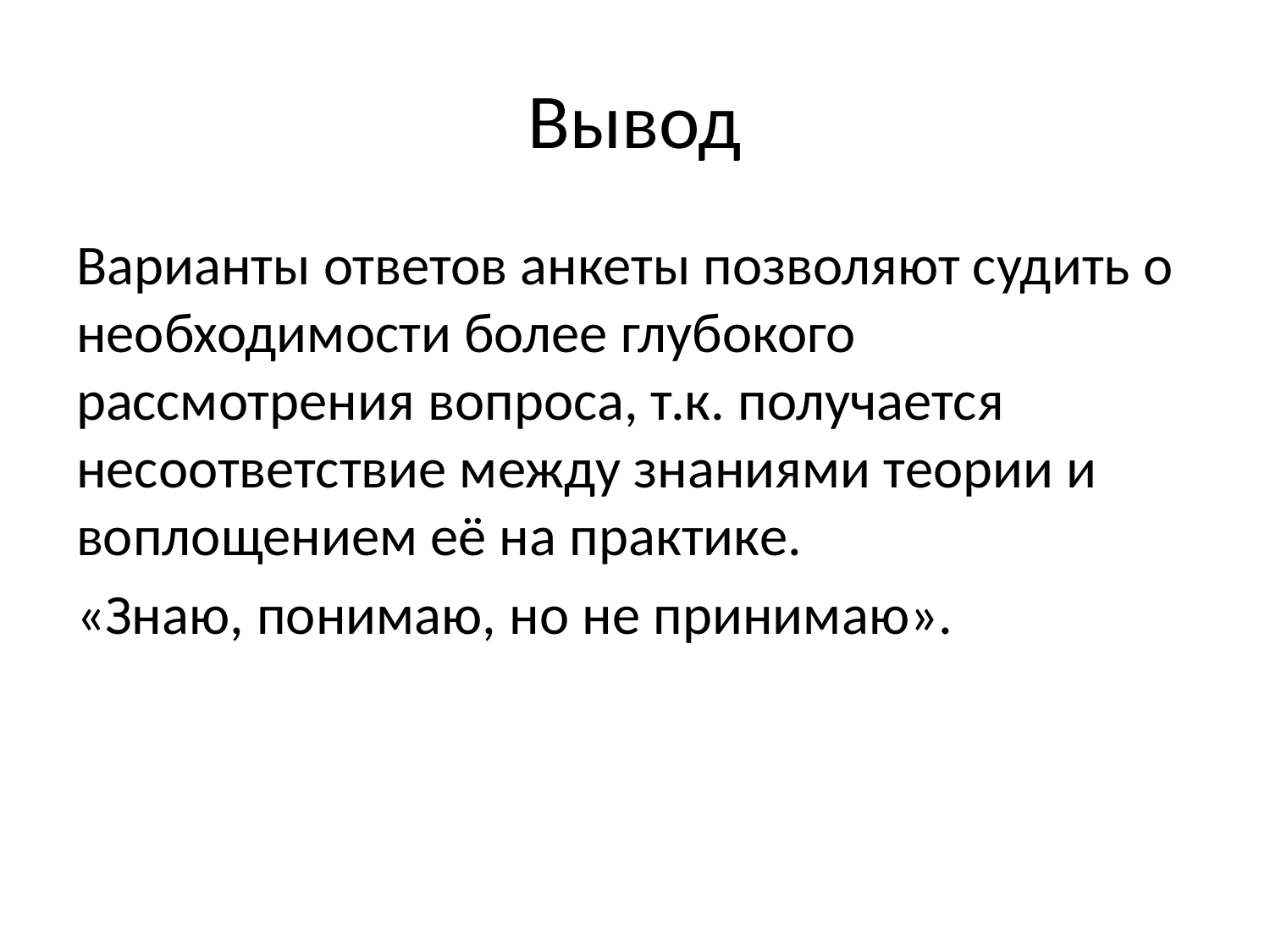

# Вывод
Варианты ответов анкеты позволяют судить о необходимости более глубокого рассмотрения вопроса, т.к. получается несоответствие между знаниями теории и воплощением её на практике.
«Знаю, понимаю, но не принимаю».